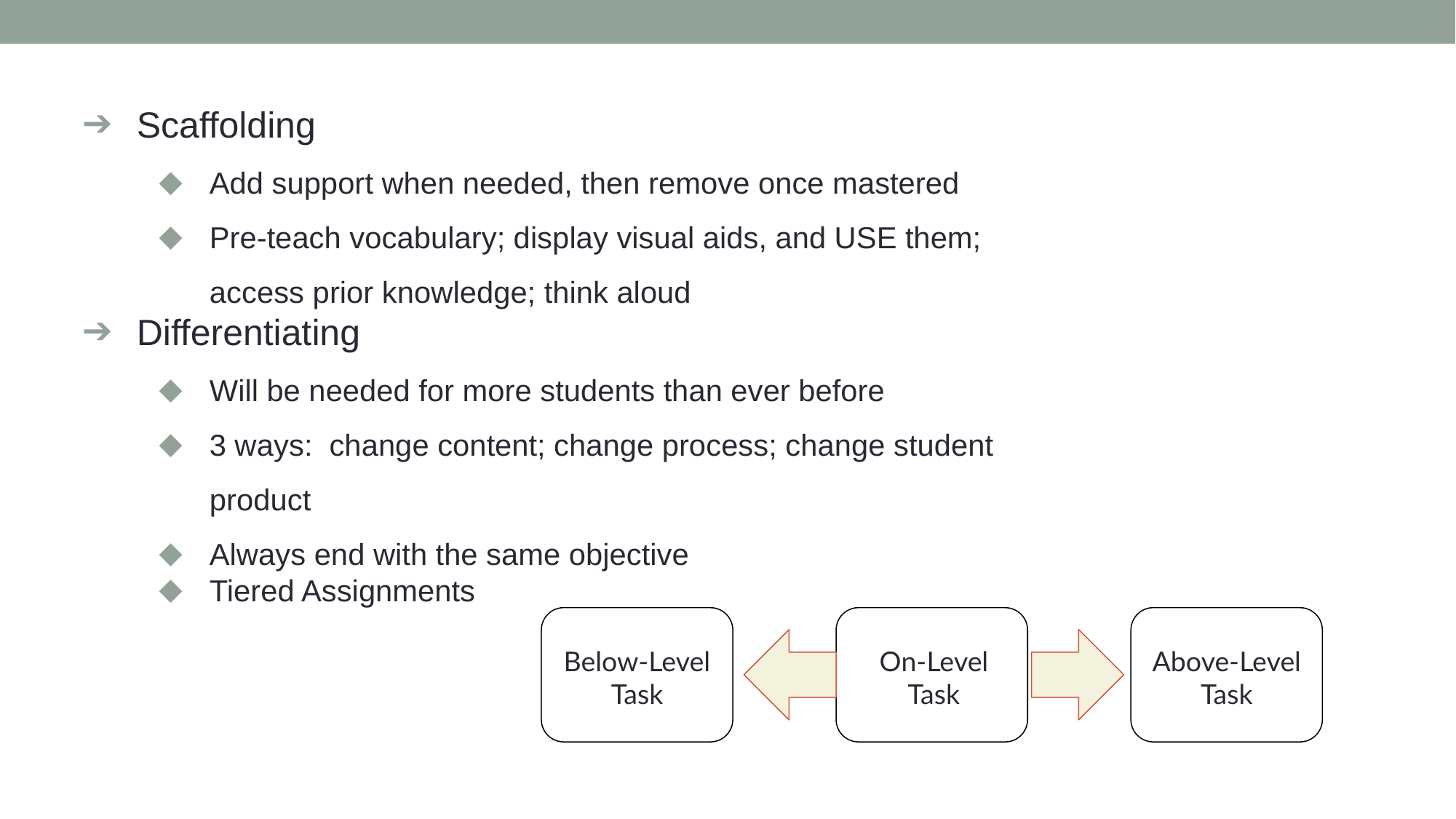

Scaffolding
Add support when needed, then remove once mastered
Pre-teach vocabulary; display visual aids, and USE them; access prior knowledge; think aloud
Differentiating
Will be needed for more students than ever before
3 ways:  change content; change process; change student product
Always end with the same objective
Tiered Assignments

On-Level Task

Above-Level Task

Below-Level Task